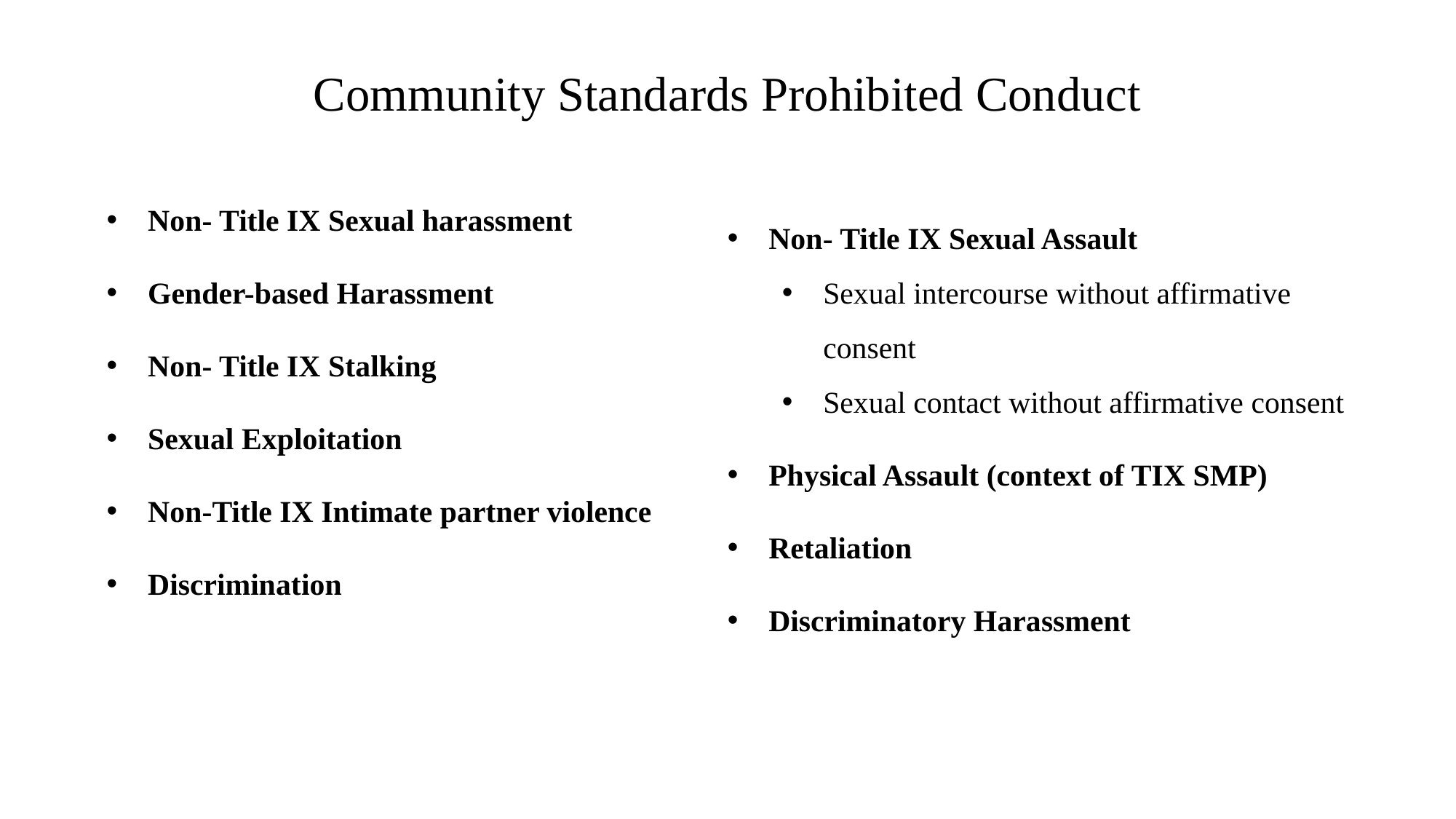

Community Standards Prohibited Conduct
Non- Title IX Sexual harassment

Gender-based Harassment

Non- Title IX Stalking

Sexual Exploitation

Non-Title IX Intimate partner violence

Discrimination

Non- Title IX Sexual Assault
Sexual intercourse without affirmative consent
Sexual contact without affirmative consent

Physical Assault (context of TIX SMP)

Retaliation

Discriminatory Harassment